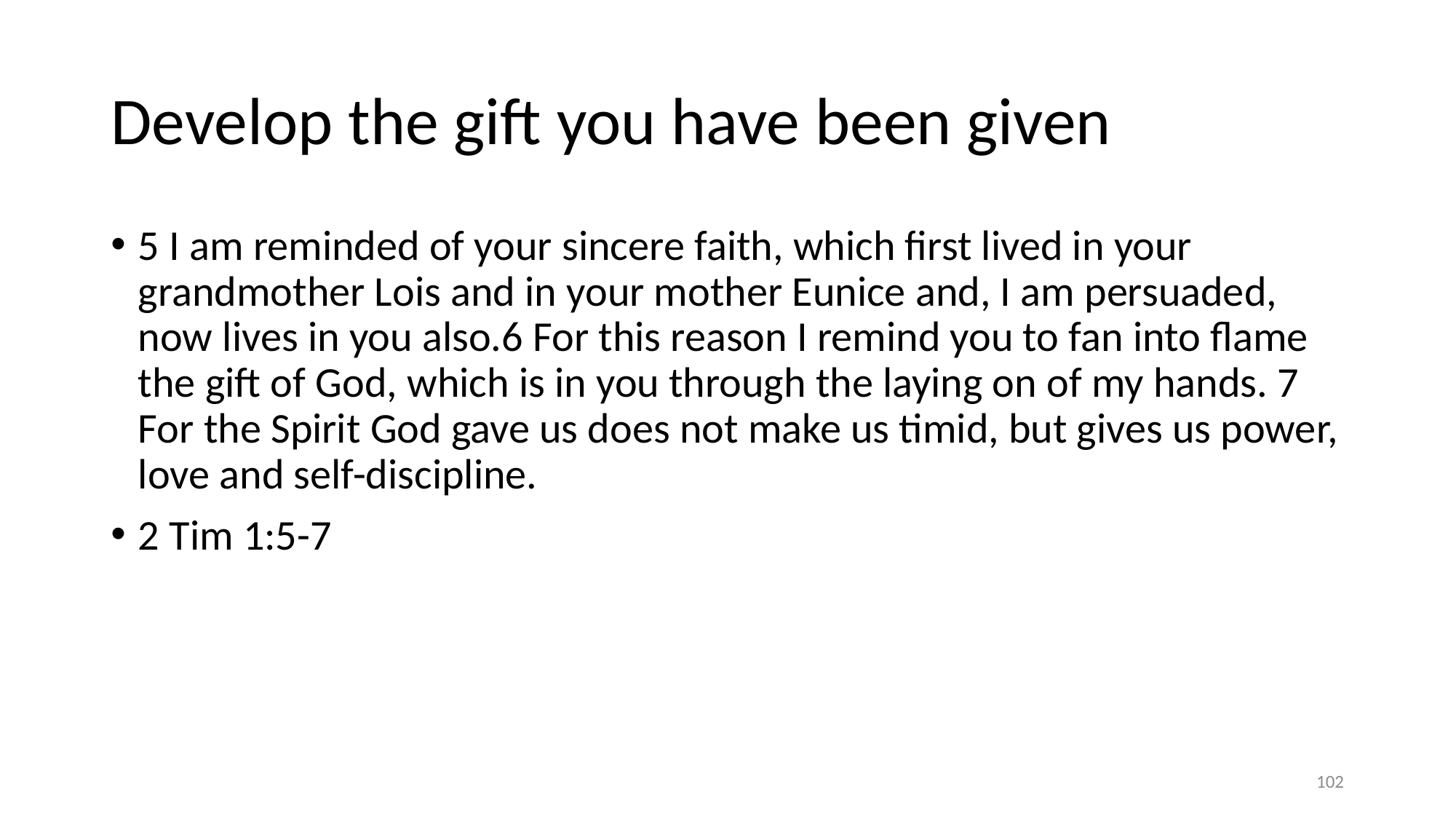

# Develop the gift you have been given
5 I am reminded of your sincere faith, which first lived in your grandmother Lois and in your mother Eunice and, I am persuaded, now lives in you also.6 For this reason I remind you to fan into flame the gift of God, which is in you through the laying on of my hands. 7 For the Spirit God gave us does not make us timid, but gives us power, love and self-discipline.
2 Tim 1:5-7
102